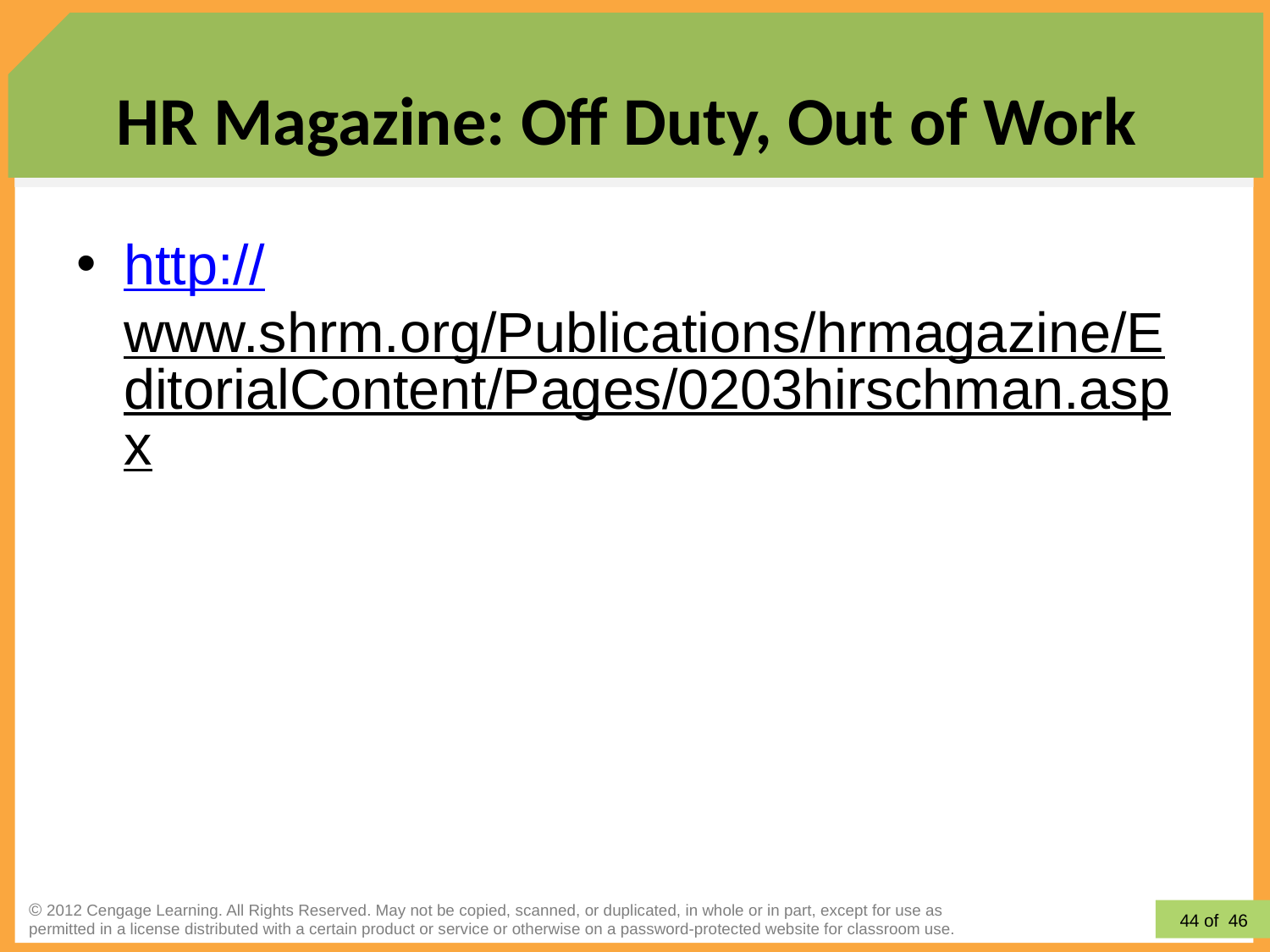

# HR Magazine: Off Duty, Out of Work
http://www.shrm.org/Publications/hrmagazine/EditorialContent/Pages/0203hirschman.aspx
44